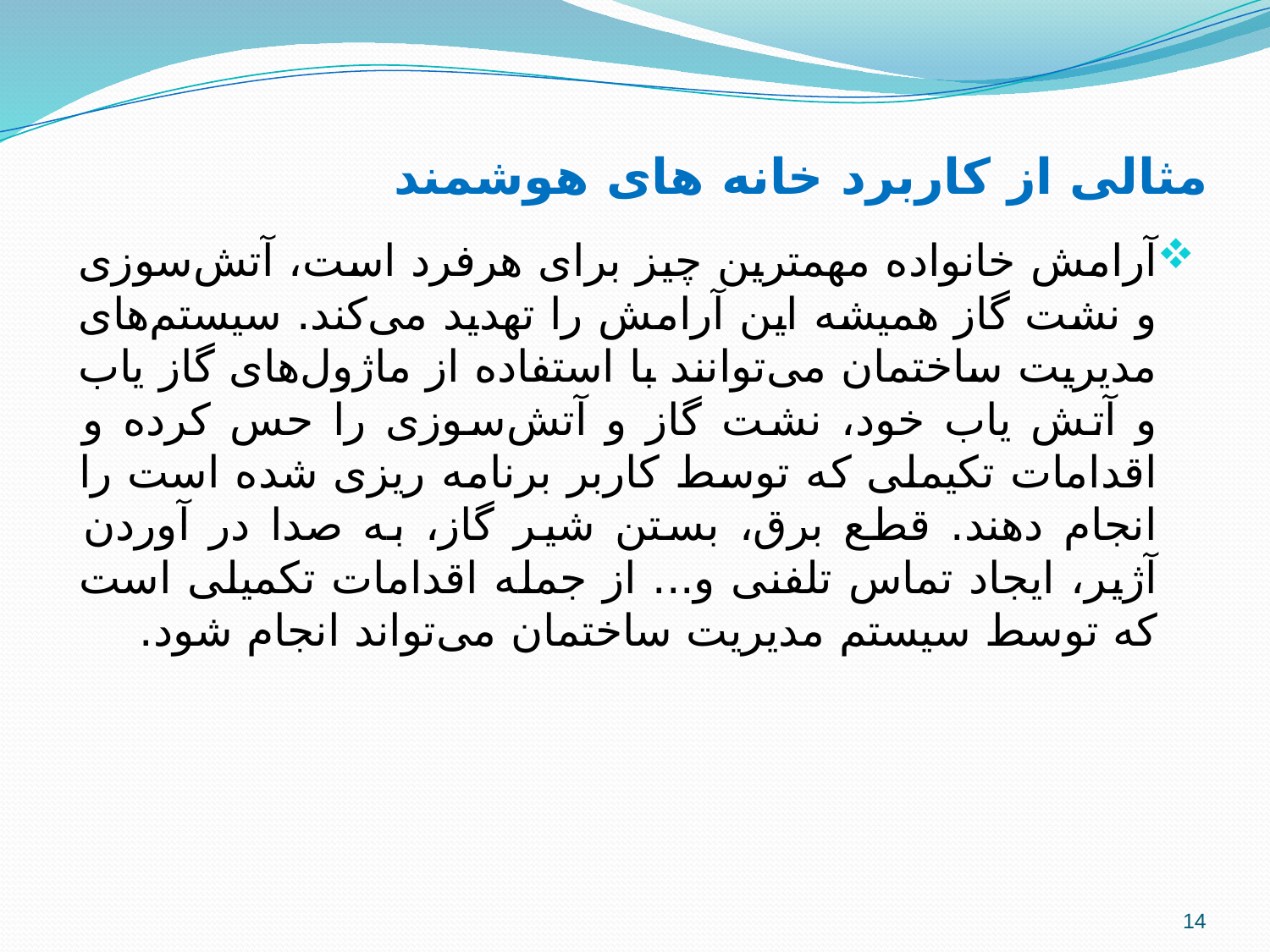

# مثالی از کاربرد خانه های هوشمند
آرامش خانواده مهمترین چیز برای هرفرد است، آتش‌سوزی و نشت گاز همیشه این آرامش را تهدید می‌کند. سیستم‌های مدیریت ساختمان می‌توانند با استفاده از ماژول‌های گاز یاب و آتش یاب خود، نشت گاز و آتش‌سوزی را حس کرده و اقدامات تکیملی که توسط کاربر برنامه ریزی شده است را انجام دهند. قطع برق، بستن شیر گاز، به صدا در آوردن آژیر، ایجاد تماس تلفنی و... از جمله اقدامات تکمیلی است که توسط سیستم مدیریت ساختمان می‌تواند انجام شود.
14